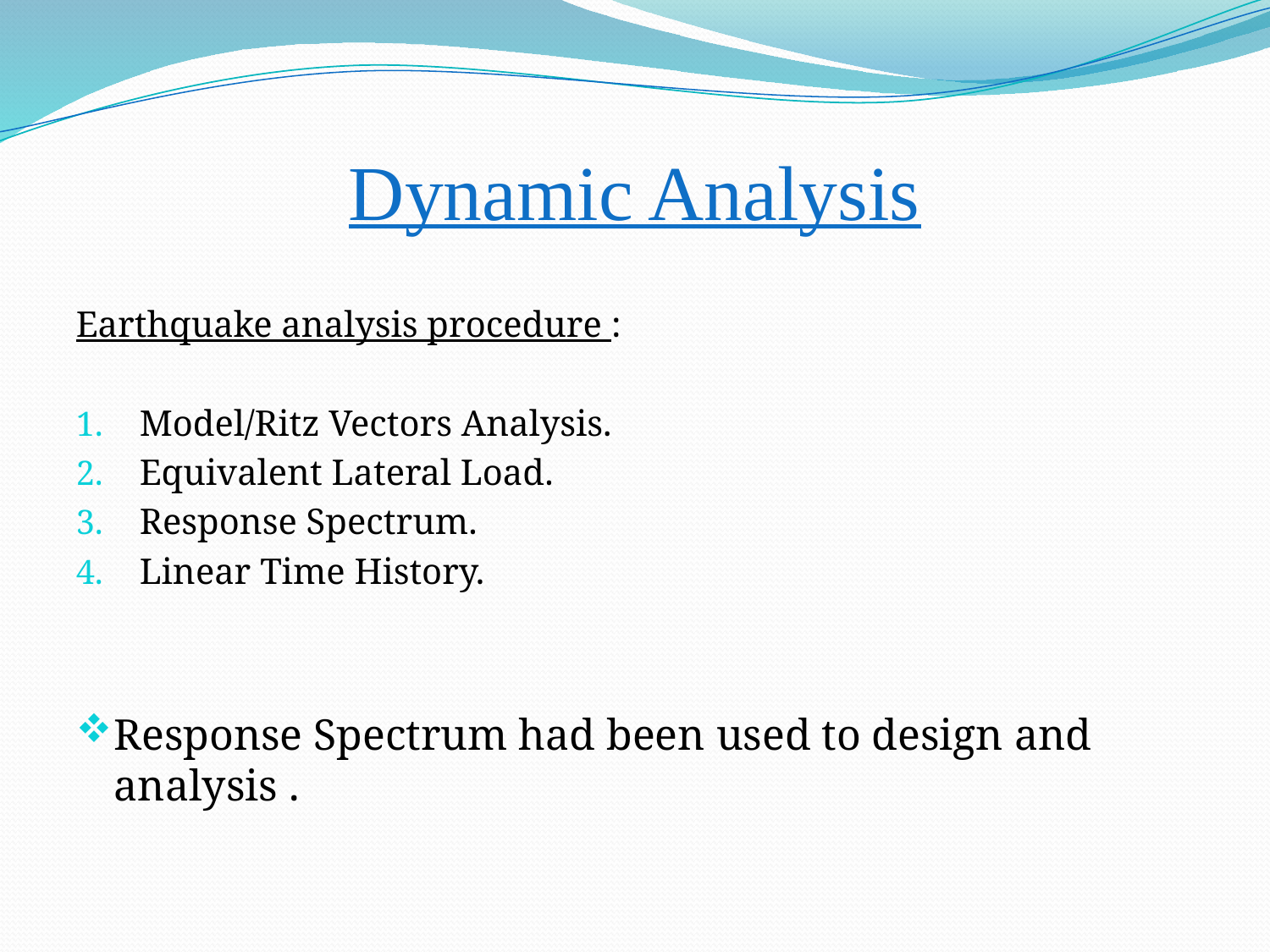

Dynamic Analysis

Earthquake analysis procedure :

Model/Ritz Vectors Analysis.
Equivalent Lateral Load.
Response Spectrum.
Linear Time History.

Response Spectrum had been used to design and analysis .